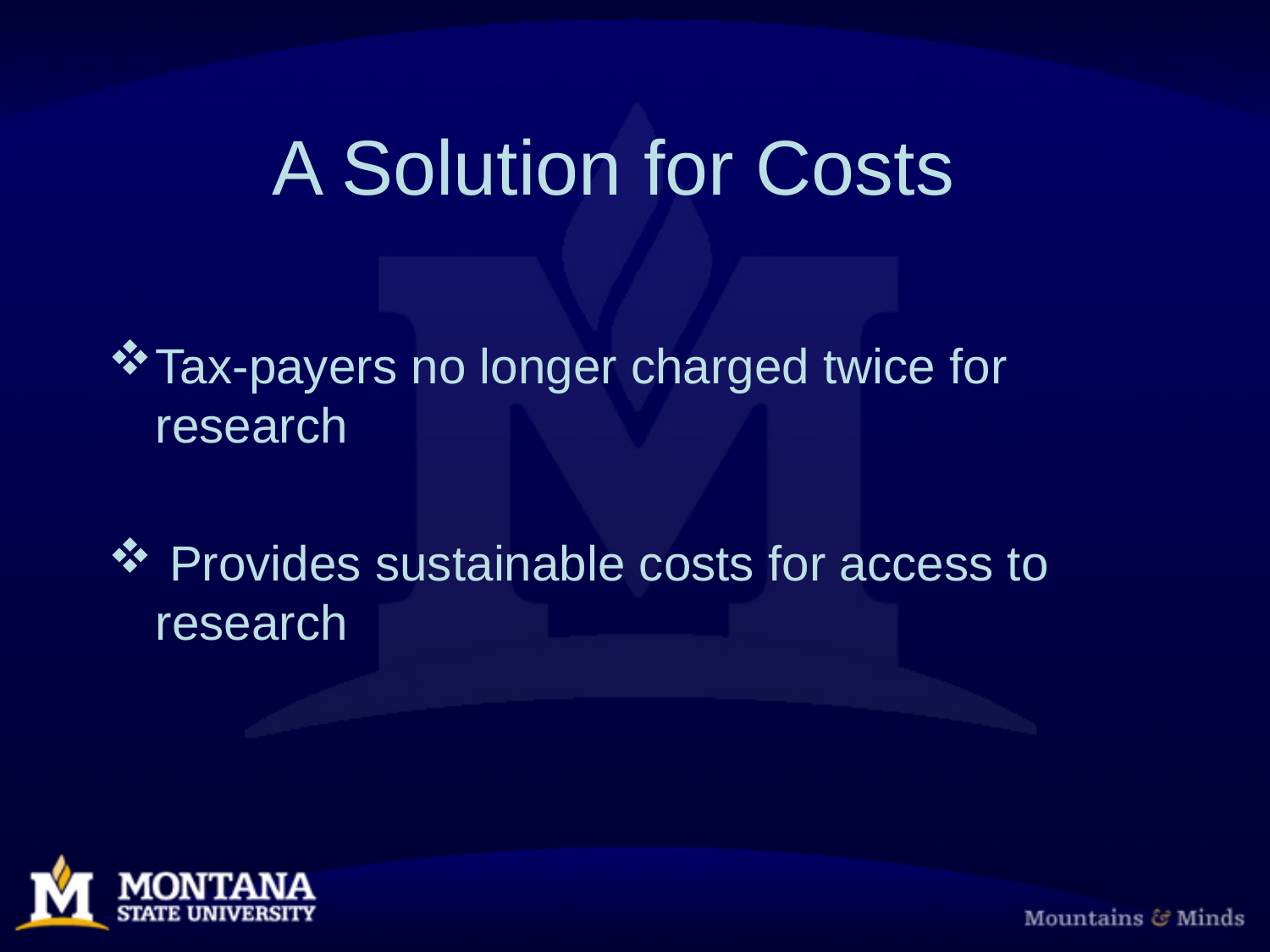

# A Solution for Costs
Tax-payers no longer charged twice for research

 Provides sustainable costs for access to research